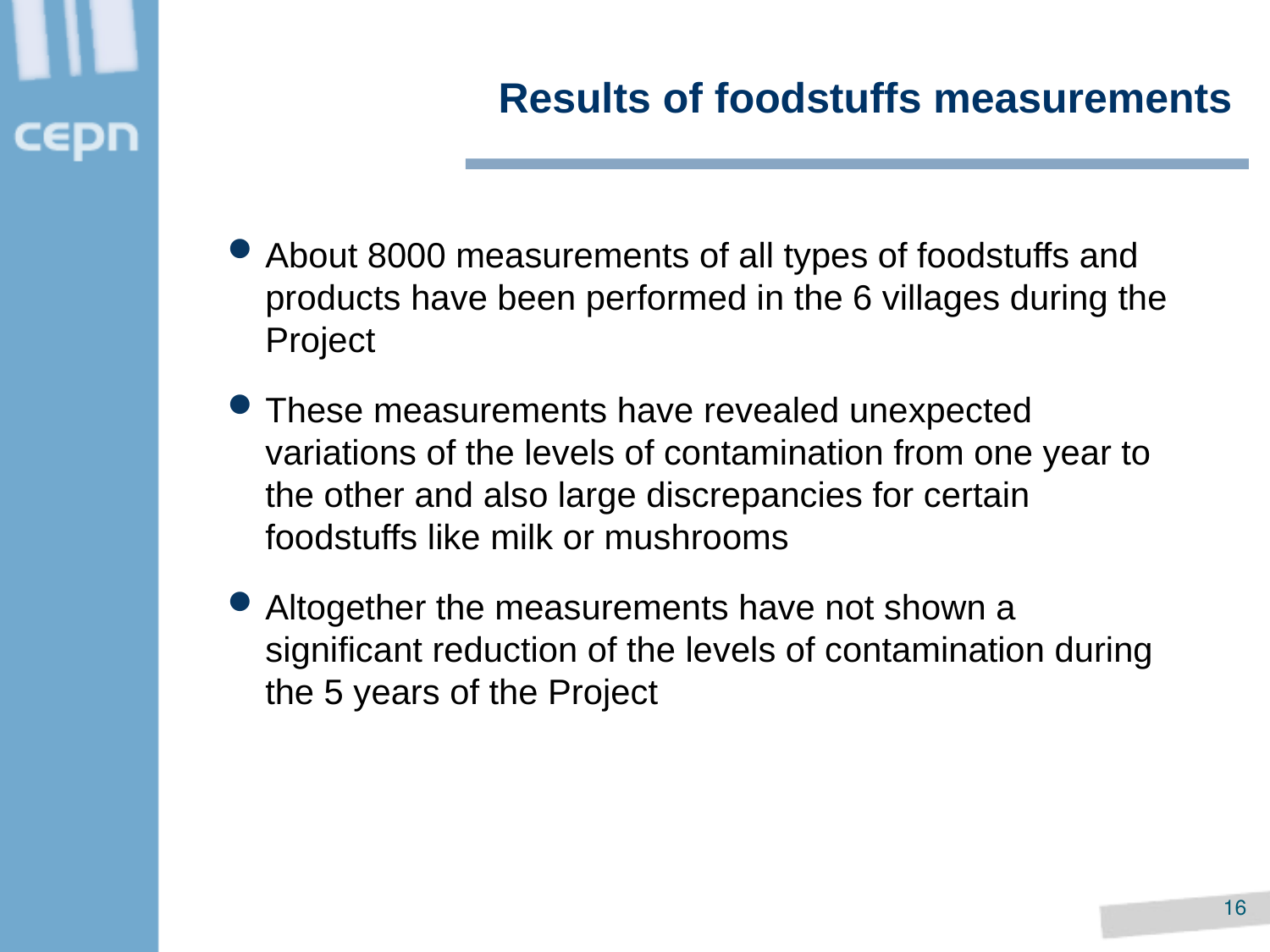

# Results of foodstuffs measurements
About 8000 measurements of all types of foodstuffs and products have been performed in the 6 villages during the Project
These measurements have revealed unexpected variations of the levels of contamination from one year to the other and also large discrepancies for certain foodstuffs like milk or mushrooms
Altogether the measurements have not shown a significant reduction of the levels of contamination during the 5 years of the Project
16